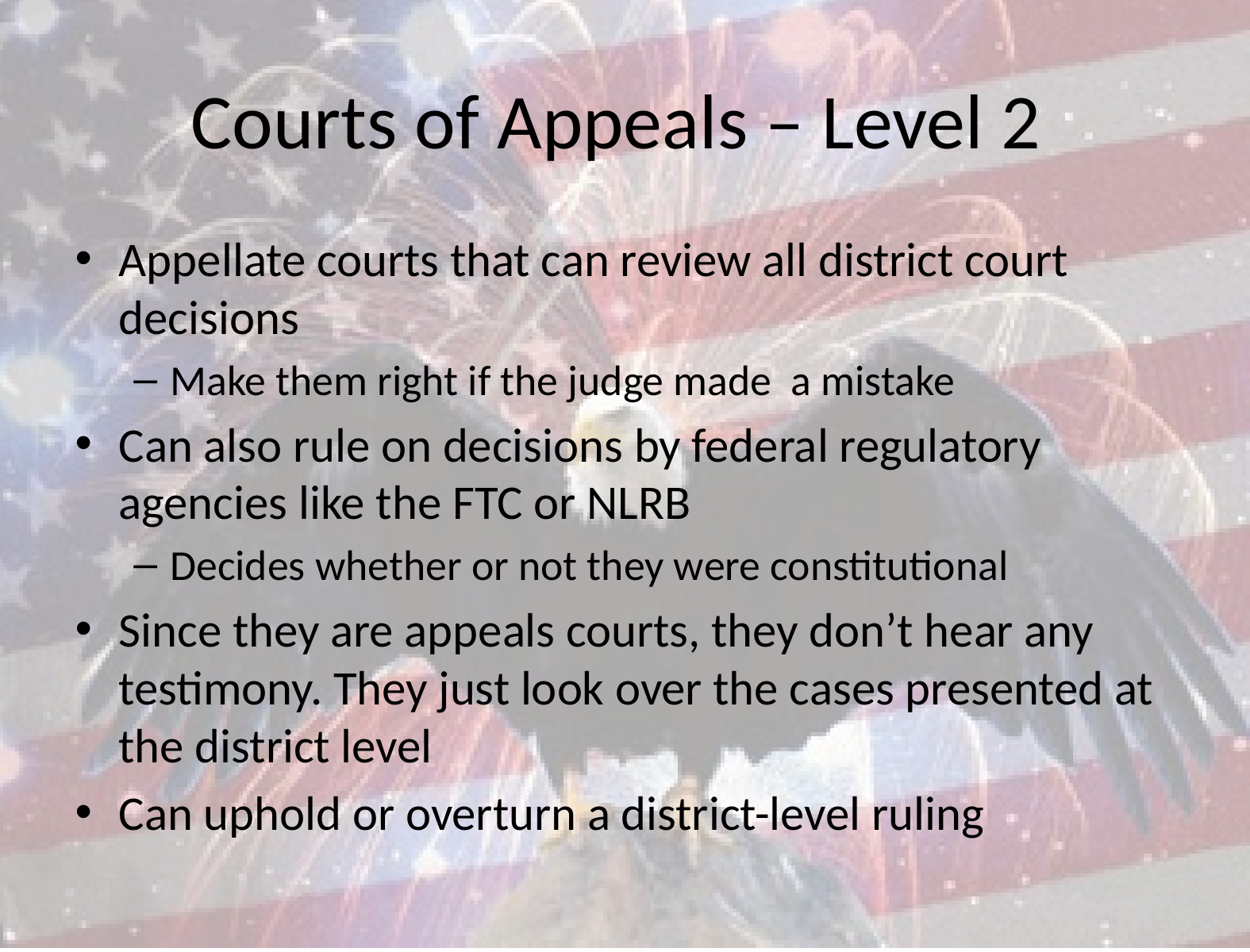

# Courts of Appeals – Level 2
Appellate courts that can review all district court decisions
Make them right if the judge made  a mistake
Can also rule on decisions by federal regulatory agencies like the FTC or NLRB
Decides whether or not they were constitutional
Since they are appeals courts, they don’t hear any testimony. They just look over the cases presented at the district level
Can uphold or overturn a district-level ruling